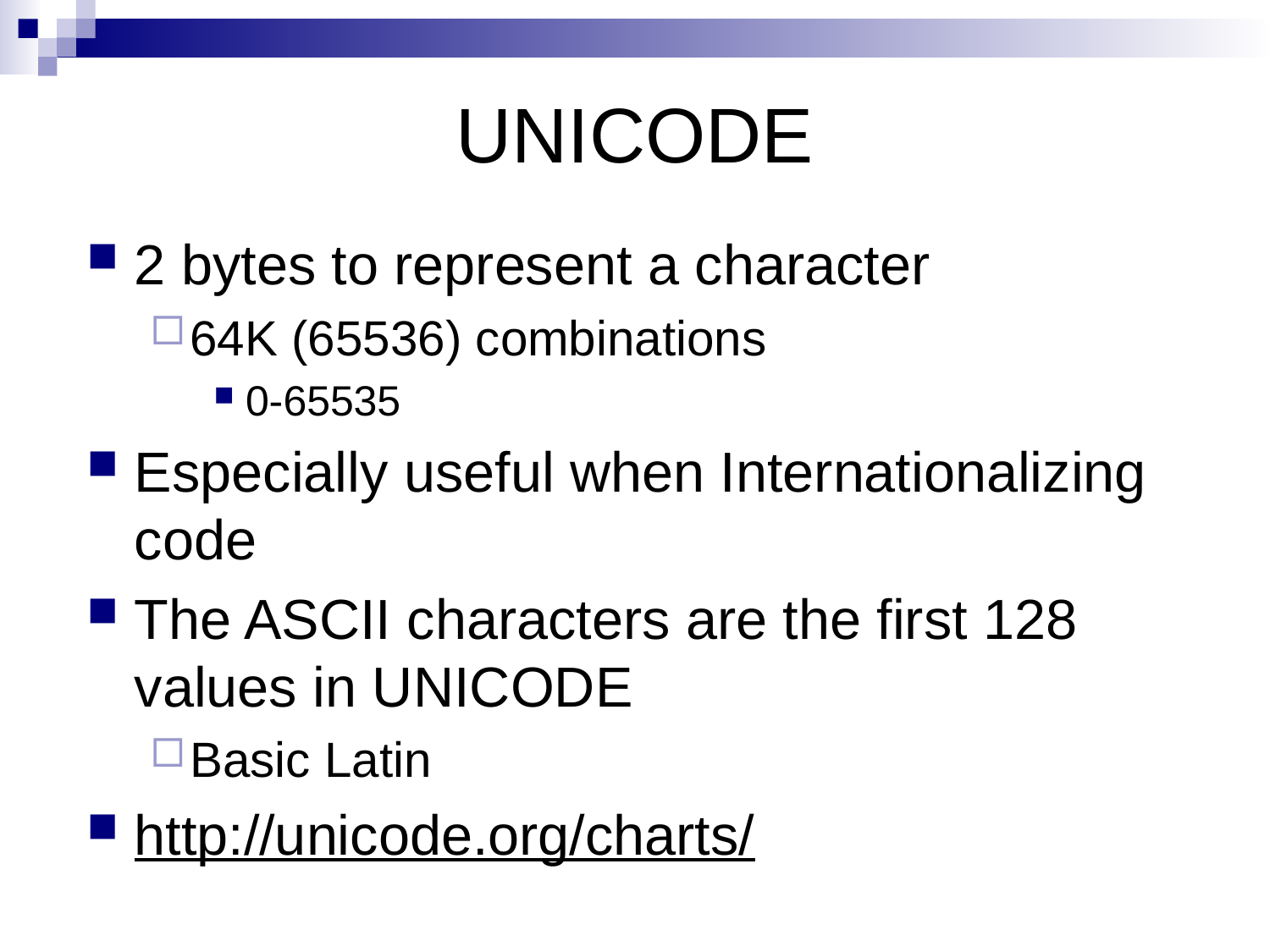

# UNICODE
2 bytes to represent a character
64K (65536) combinations
0-65535
Especially useful when Internationalizing code
The ASCII characters are the first 128 values in UNICODE
Basic Latin
http://unicode.org/charts/